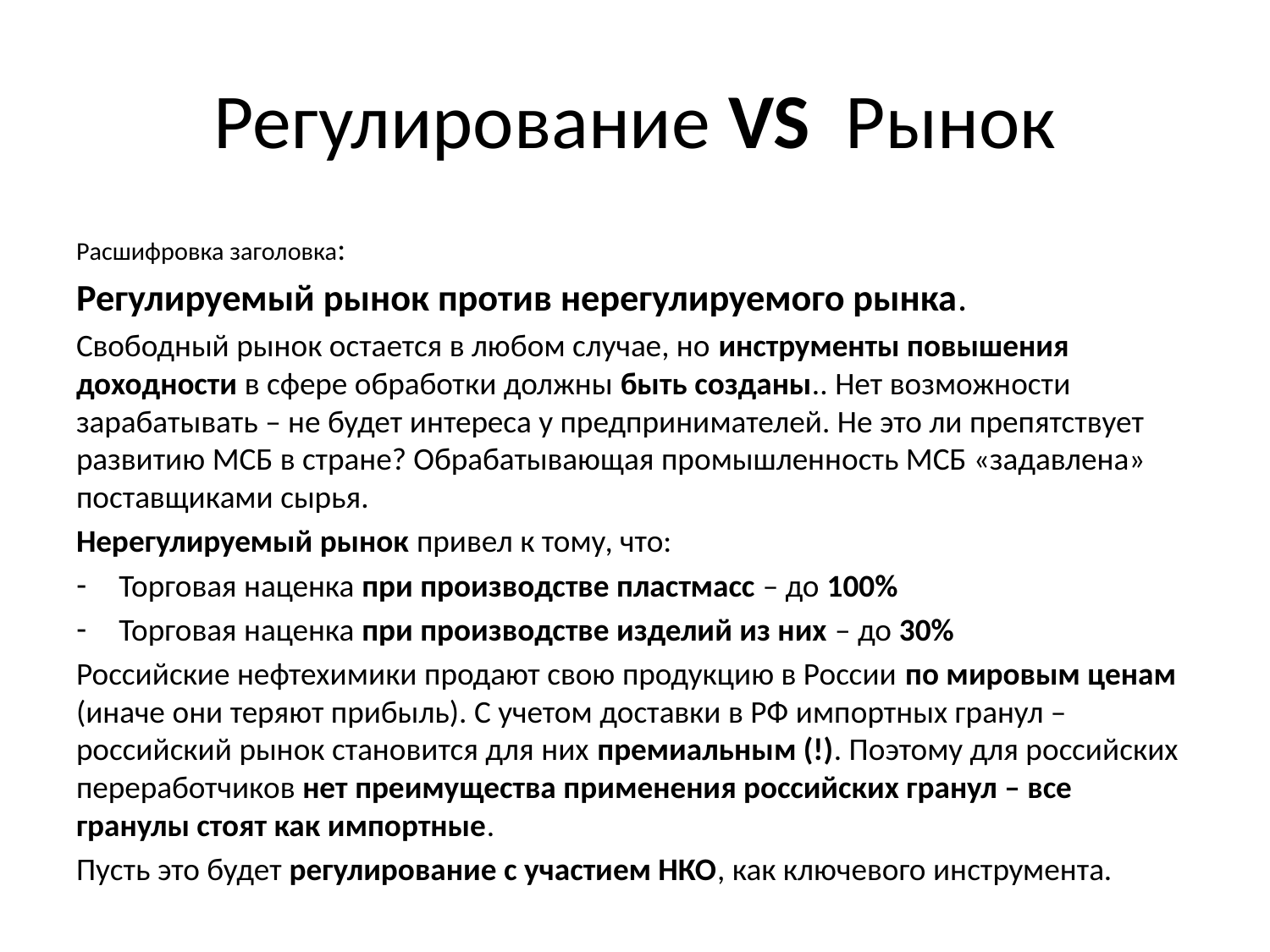

# Регулирование VS  Рынок
Расшифровка заголовка:
Регулируемый рынок против нерегулируемого рынка.
Свободный рынок остается в любом случае, но инструменты повышения доходности в сфере обработки должны быть созданы.. Нет возможности зарабатывать – не будет интереса у предпринимателей. Не это ли препятствует развитию МСБ в стране? Обрабатывающая промышленность МСБ «задавлена» поставщиками сырья.
Нерегулируемый рынок привел к тому, что:
Торговая наценка при производстве пластмасс – до 100%
Торговая наценка при производстве изделий из них – до 30%
Российские нефтехимики продают свою продукцию в России по мировым ценам (иначе они теряют прибыль). С учетом доставки в РФ импортных гранул – российский рынок становится для них премиальным (!). Поэтому для российских переработчиков нет преимущества применения российских гранул – все гранулы стоят как импортные.
Пусть это будет регулирование с участием НКО, как ключевого инструмента.